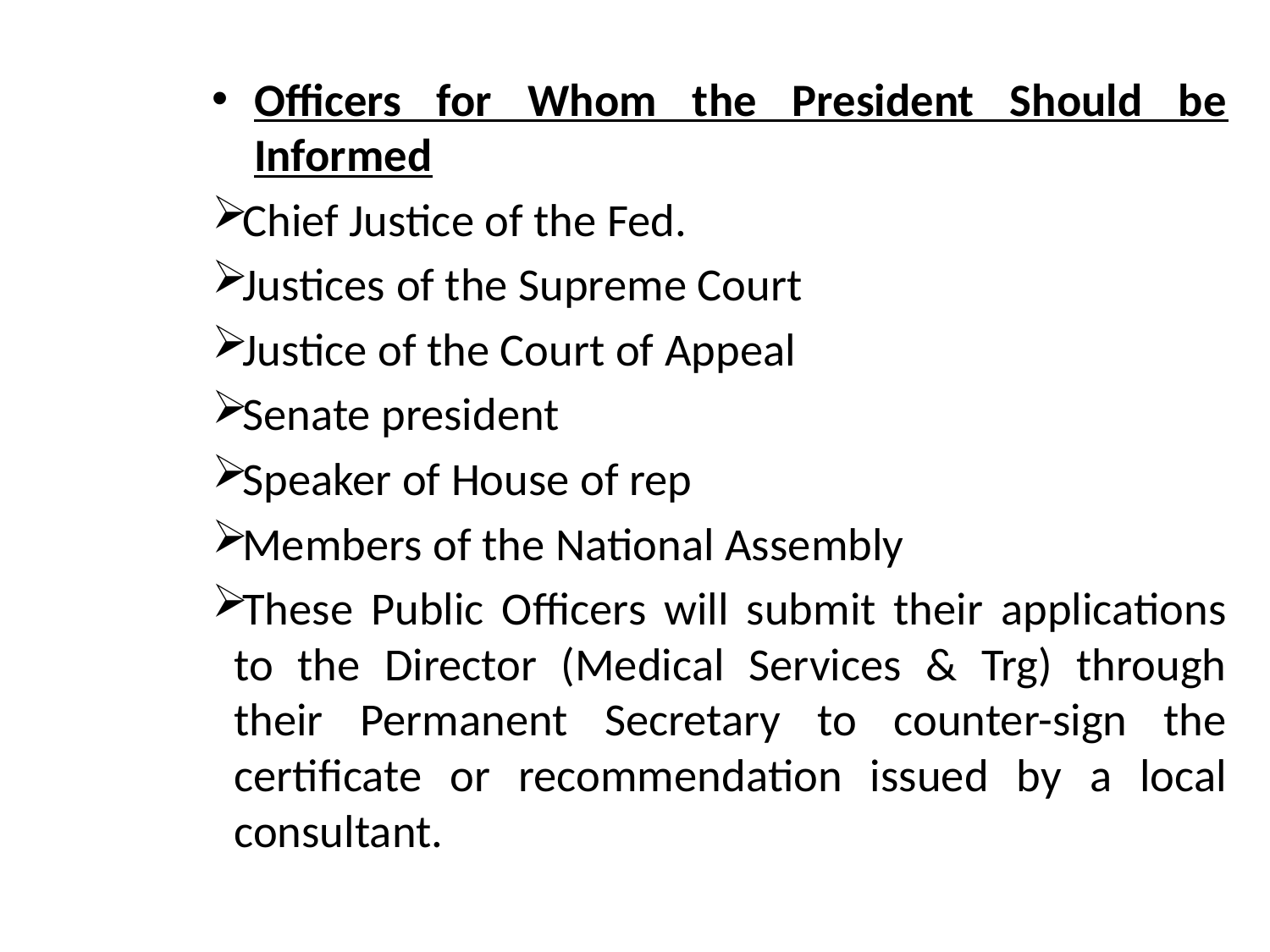

Officers for Whom the President Should be Informed
Chief Justice of the Fed.
Justices of the Supreme Court
Justice of the Court of Appeal
Senate president
Speaker of House of rep
Members of the National Assembly
These Public Officers will submit their applications to the Director (Medical Services & Trg) through their Permanent Secretary to counter-sign the certificate or recommendation issued by a local consultant.